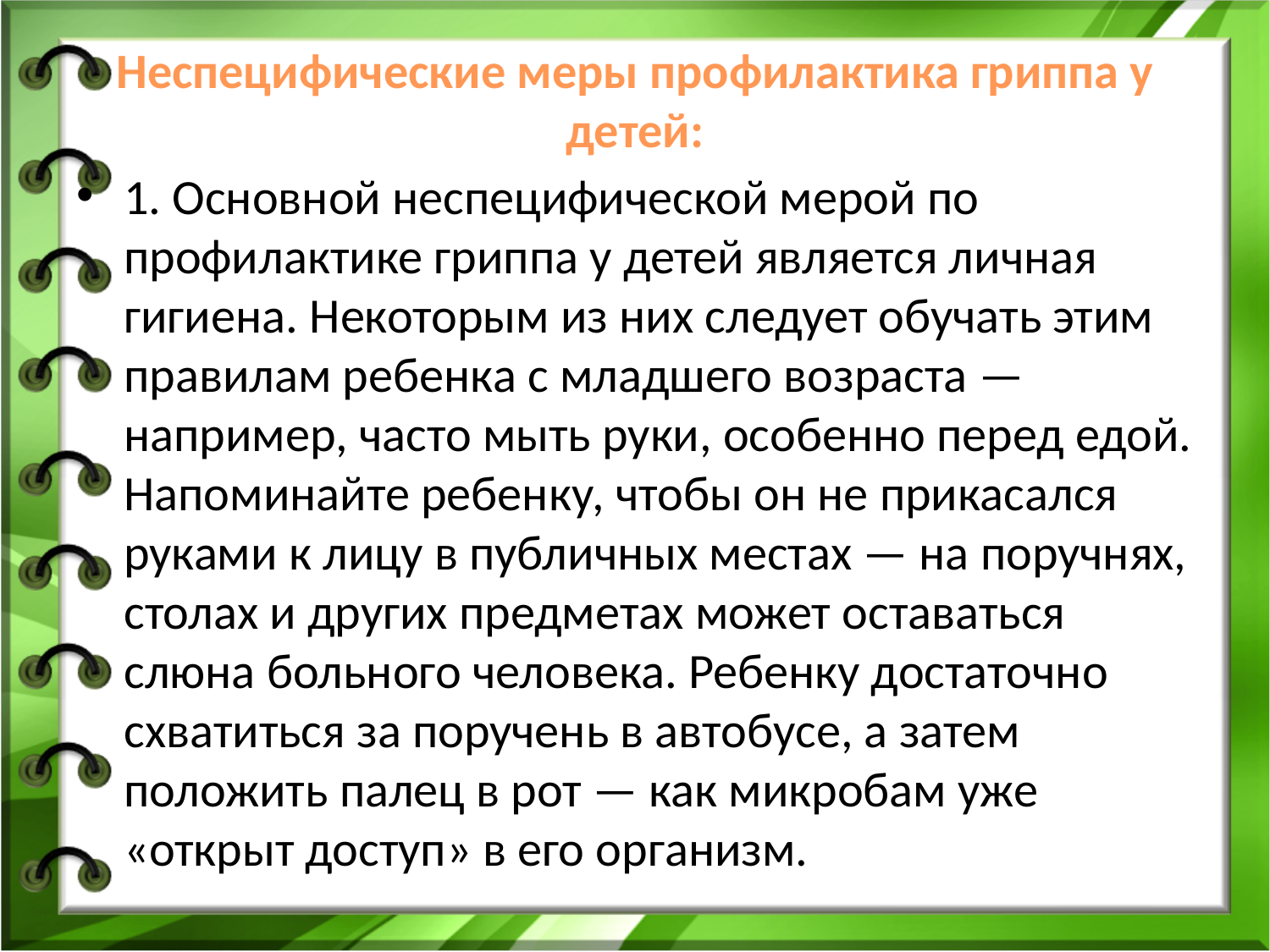

# Неспецифические меры профилактика гриппа у детей:
1. Основной неспецифической мерой по профилактике гриппа у детей является личная гигиена. Некоторым из них следует обучать этим правилам ребенка с младшего возраста — например, часто мыть руки, особенно перед едой. Напоминайте ребенку, чтобы он не прикасался руками к лицу в публичных местах — на поручнях, столах и других предметах может оставаться слюна больного человека. Ребенку достаточно схватиться за поручень в автобусе, а затем положить палец в рот — как микробам уже «открыт доступ» в его организм.